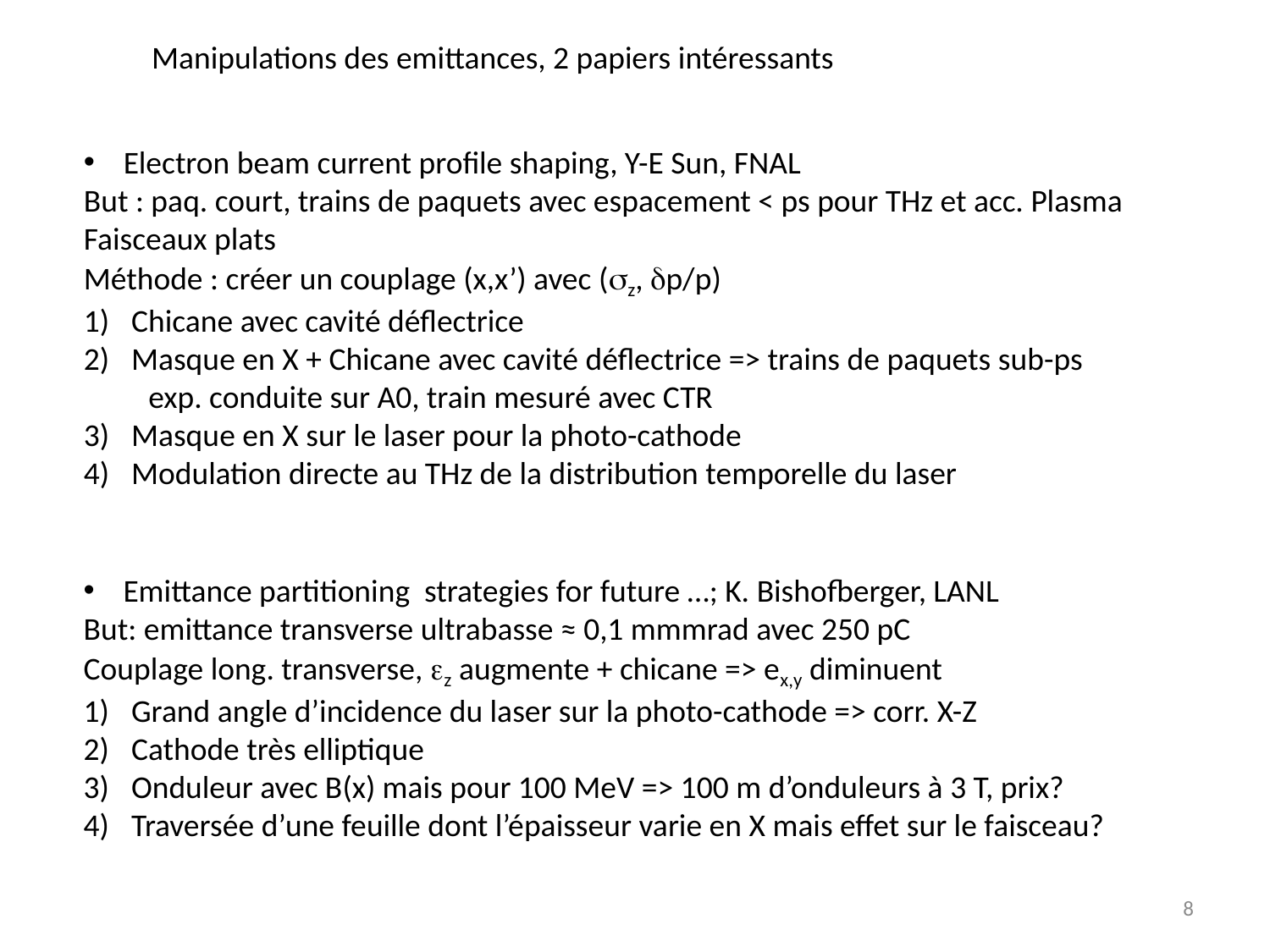

Manipulations des emittances, 2 papiers intéressants
Electron beam current profile shaping, Y-E Sun, FNAL
But : paq. court, trains de paquets avec espacement < ps pour THz et acc. Plasma
Faisceaux plats
Méthode : créer un couplage (x,x’) avec (σz, δp/p)
Chicane avec cavité déflectrice
Masque en X + Chicane avec cavité déflectrice => trains de paquets sub-ps
         exp. conduite sur A0, train mesuré avec CTR
Masque en X sur le laser pour la photo-cathode
Modulation directe au THz de la distribution temporelle du laser
Emittance partitioning  strategies for future …; K. Bishofberger, LANL
But: emittance transverse ultrabasse ≈ 0,1 mmmrad avec 250 pC
Couplage long. transverse, εz augmente + chicane => ex,y diminuent
Grand angle d’incidence du laser sur la photo-cathode => corr. X-Z
Cathode très elliptique
Onduleur avec B(x) mais pour 100 MeV => 100 m d’onduleurs à 3 T, prix?
Traversée d’une feuille dont l’épaisseur varie en X mais effet sur le faisceau?
8